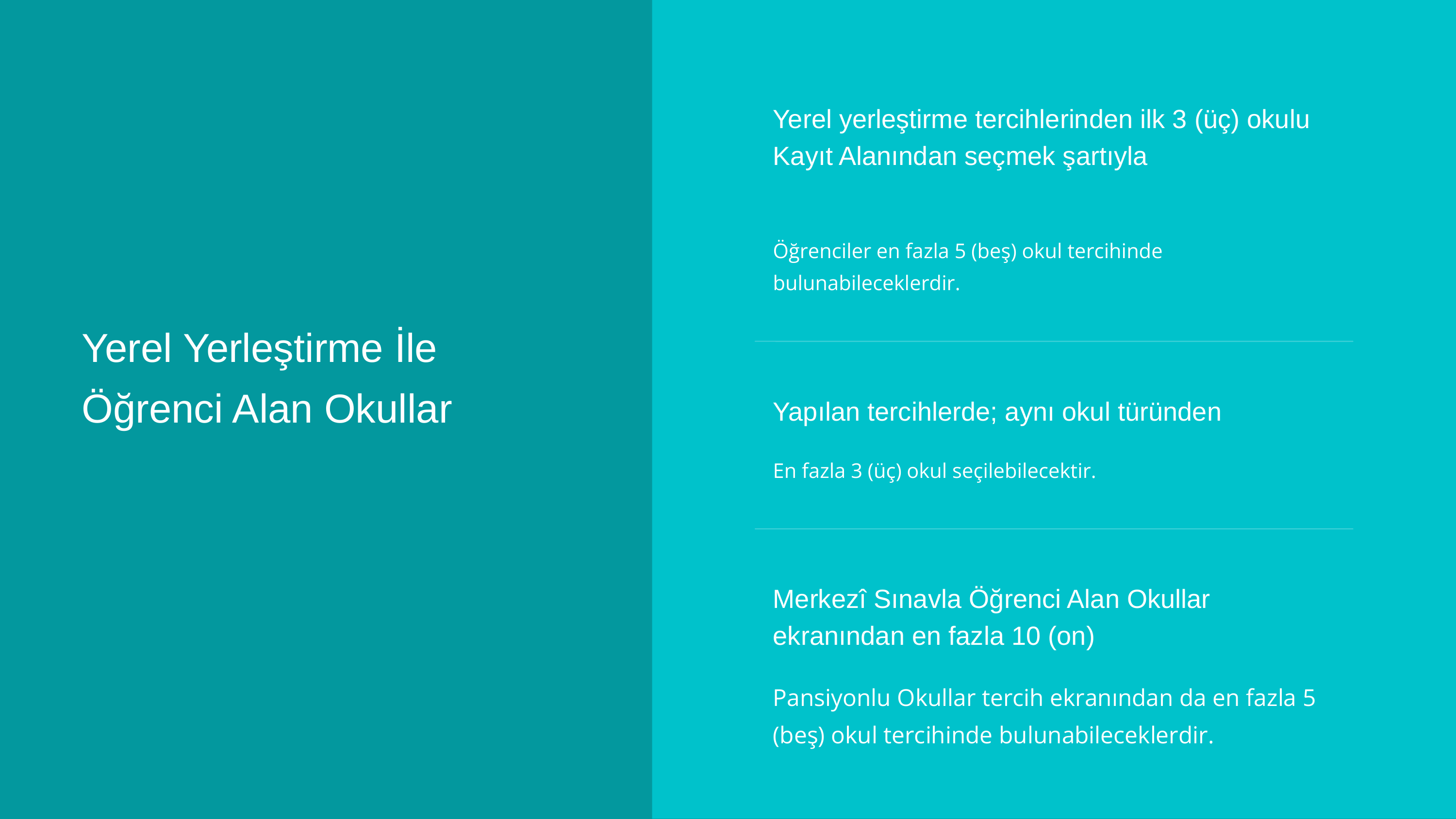

Yerel yerleştirme tercihlerinden ilk 3 (üç) okulu Kayıt Alanından seçmek şartıyla
Öğrenciler en fazla 5 (beş) okul tercihinde bulunabileceklerdir.

Yapılan tercihlerde; aynı okul türünden
En fazla 3 (üç) okul seçilebilecektir.

Merkezî Sınavla Öğrenci Alan Okullar ekranından en fazla 10 (on)
Pansiyonlu Okullar tercih ekranından da en fazla 5 (beş) okul tercihinde bulunabileceklerdir.
Yerel Yerleştirme İle Öğrenci Alan Okullar